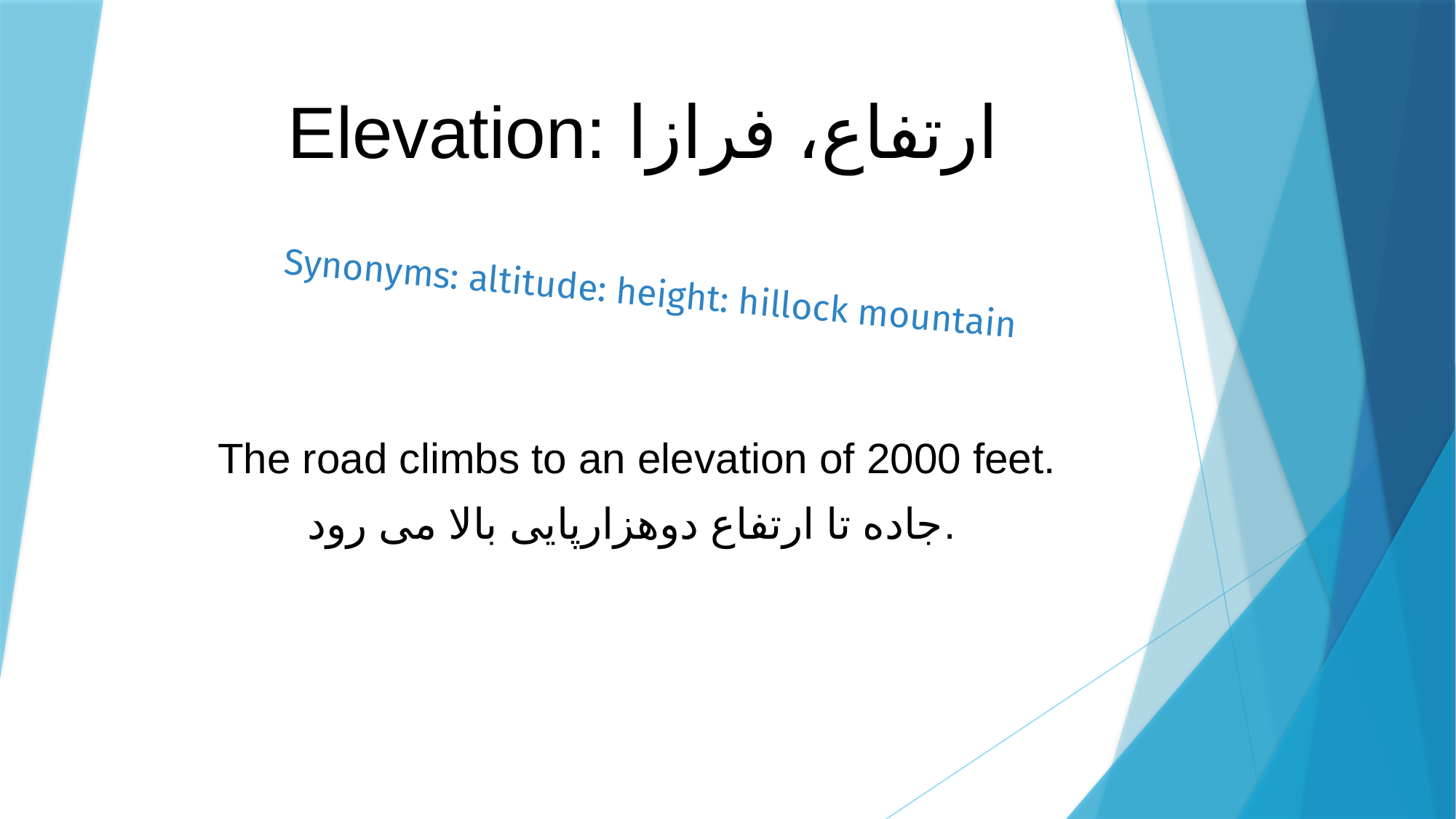

# Elevation: ارتفاع، فرازا
Synonyms: altitude: height: hillock mountain
The road climbs to an elevation of 2000 feet.
جاده تا ارتفاع دوهزارپایی بالا می رود.